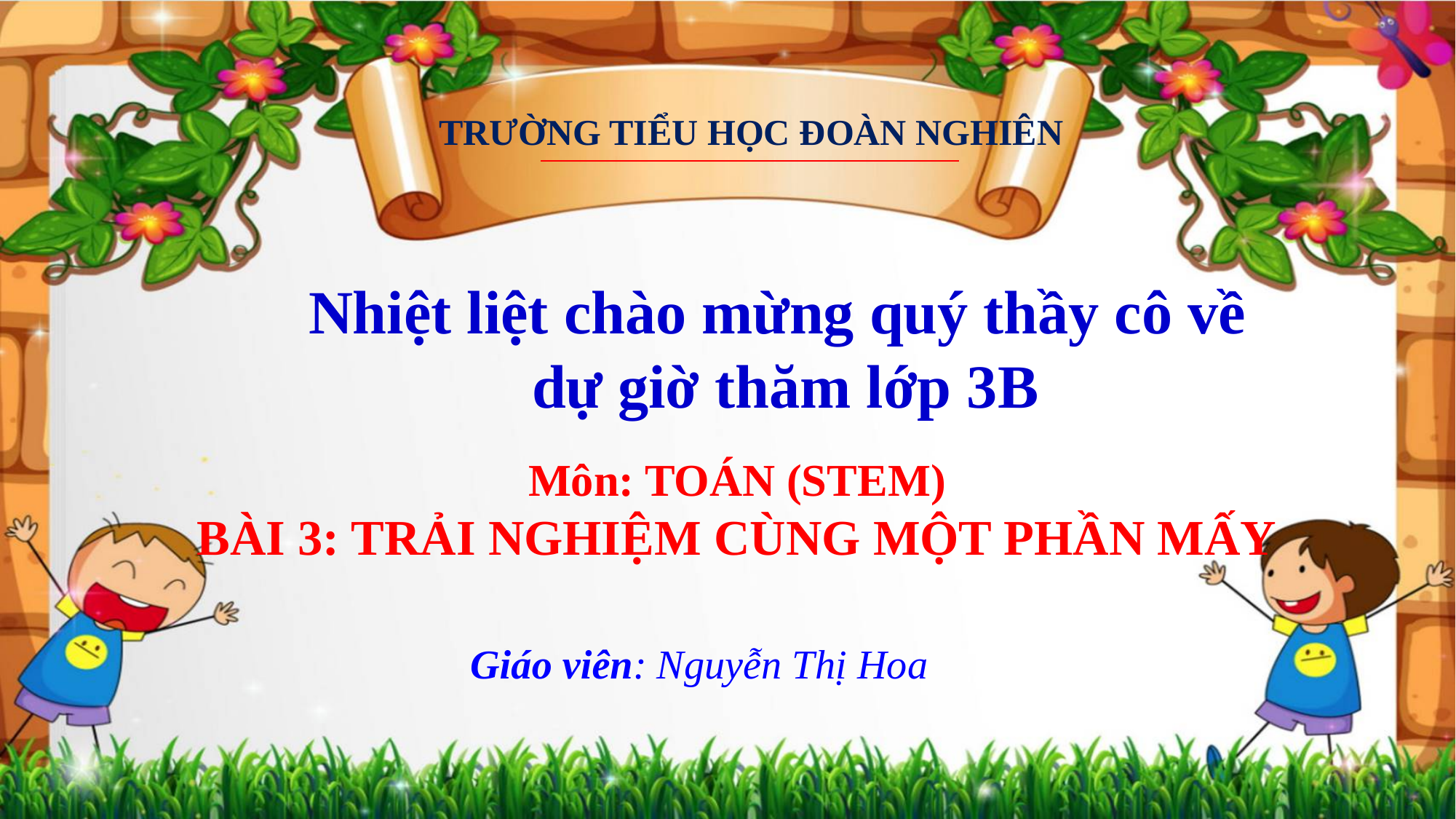

TRƯỜNG TIỂU HỌC ĐOÀN NGHIÊN
Nhiệt liệt chào mừng quý thầy cô về
 dự giờ thăm lớp 3B
Môn: TOÁN (STEM)
BÀI 3: TRẢI NGHIỆM CÙNG MỘT PHẦN MẤY
Giáo viên: Nguyễn Thị Hoa